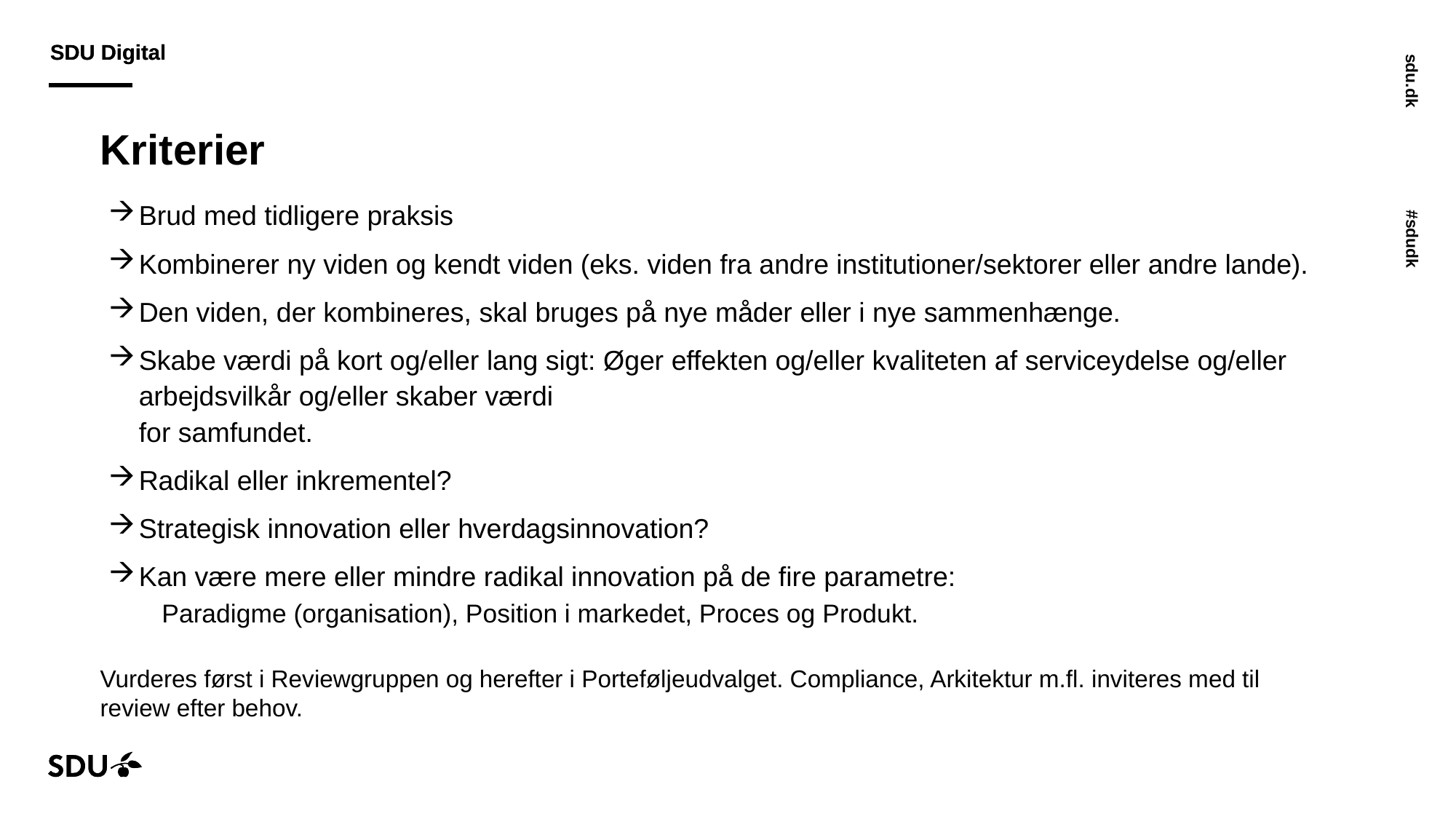

Kriterier

Brud med tidligere praksis
Kombinerer ny viden og kendt viden (eks. viden fra andre institutioner/sektorer eller andre lande).
Den viden, der kombineres, skal bruges på nye måder eller i nye sammenhænge.
Skabe værdi på kort og/eller lang sigt: Øger effekten og/eller kvaliteten af serviceydelse og/eller arbejdsvilkår og/eller skaber værdi
for samfundet.
Radikal eller inkrementel?
Strategisk innovation eller hverdagsinnovation?
Kan være mere eller mindre radikal innovation på de fire parametre:
   Paradigme (organisation), Position i markedet, Proces og Produkt.

Vurderes først i Reviewgruppen og herefter i Porteføljeudvalget. Compliance, Arkitektur m.fl. inviteres med til review efter behov.
05-12-2023
05-12-2023
05-12-2023